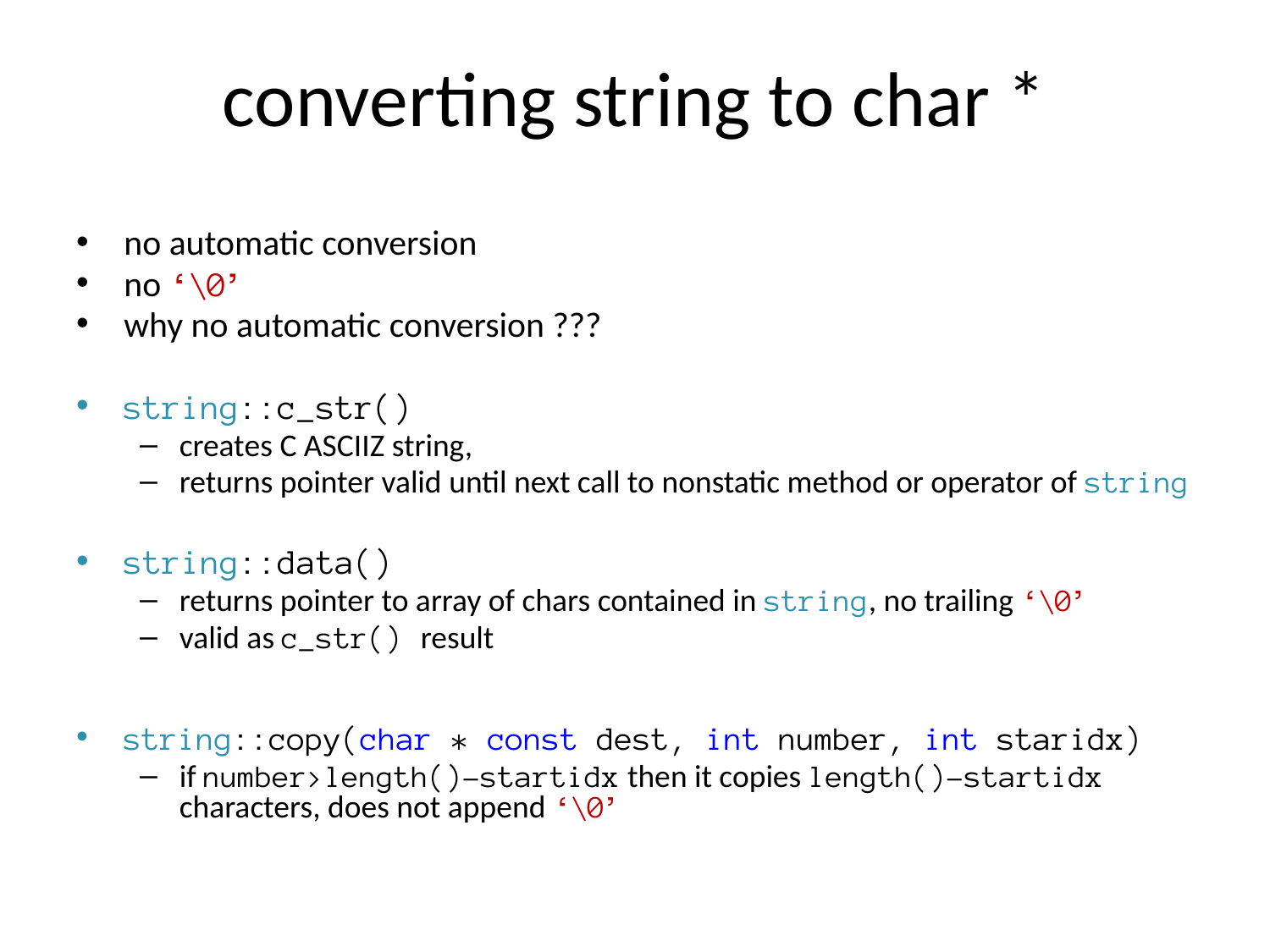

# converting string to char *
no automatic conversion
no ‘\0’
why no automatic conversion ???

string::c_str()
creates C ASCIIZ string,
returns pointer valid until next call to nonstatic method or operator of string

string::data()
returns pointer to array of chars contained in string, no trailing ‘\0’
valid as c_str() result

string::copy(char * const dest, int number, int staridx)
if number>length()-startidx then it copies length()-startidx characters, does not append ‘\0’